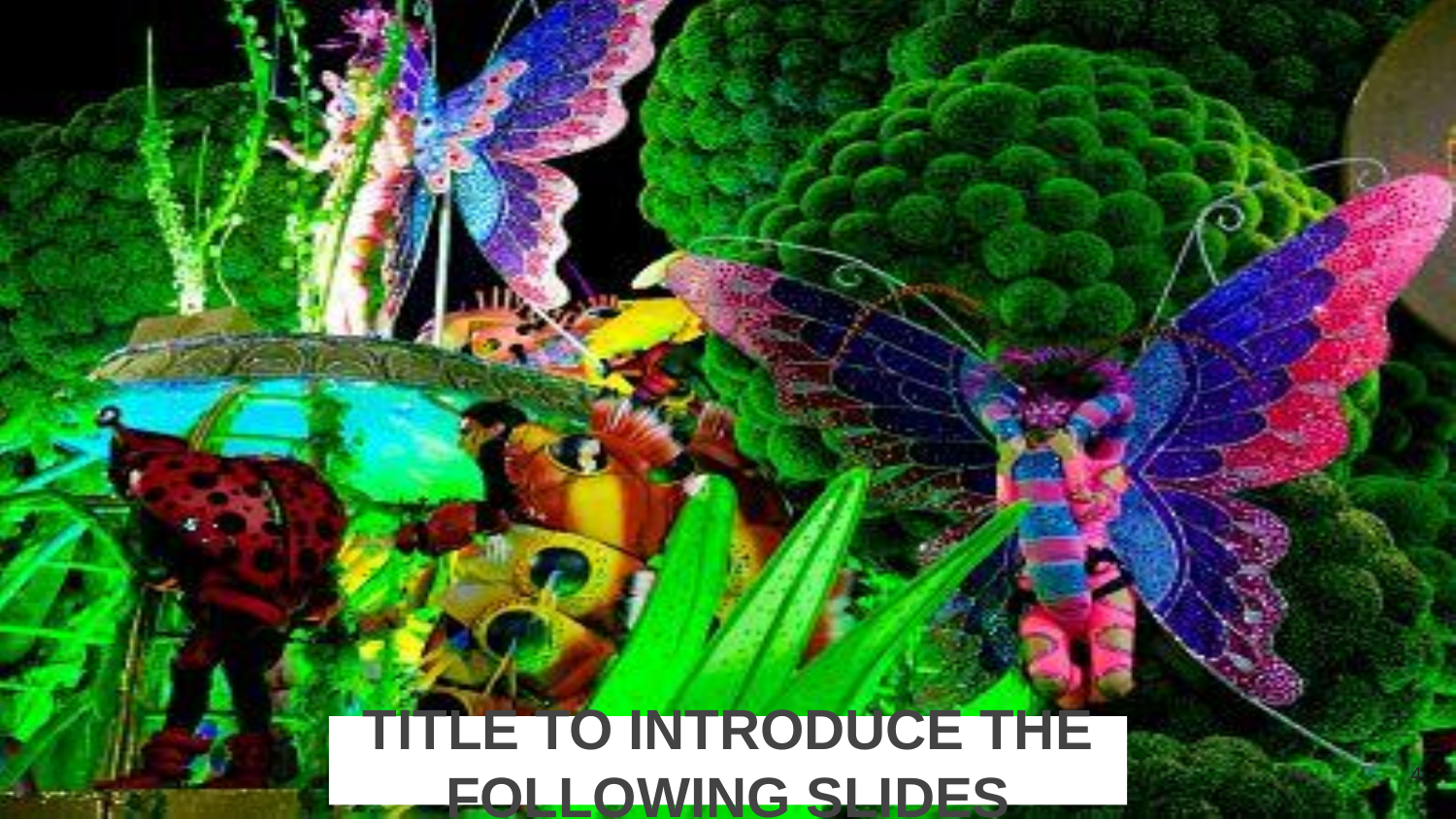

# TITLE TO INTRODUCE THE FOLLOWING SLIDES
4